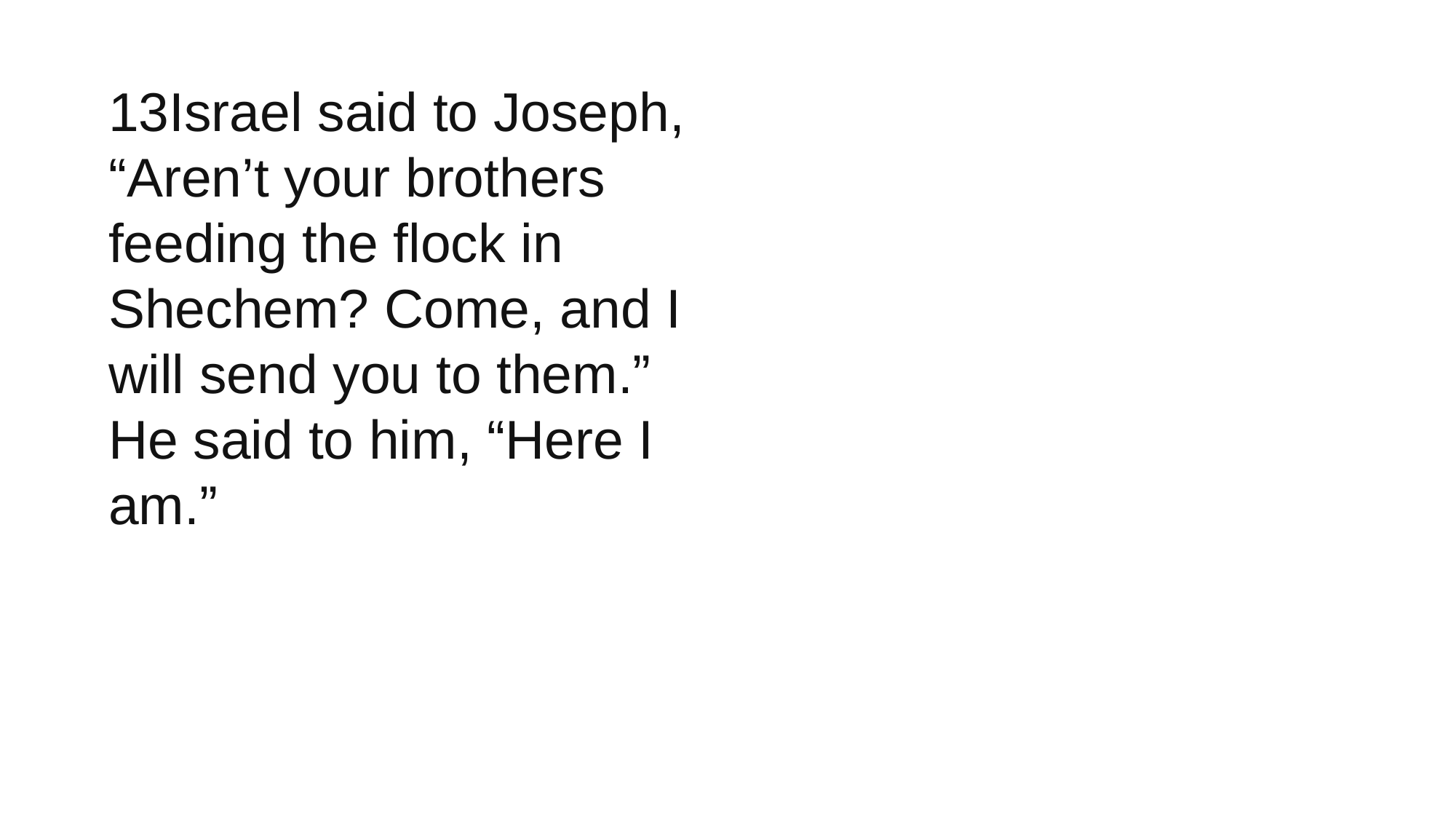

13Israel said to Joseph, “Aren’t your brothers feeding the flock in Shechem? Come, and I will send you to them.” He said to him, “Here I am.”